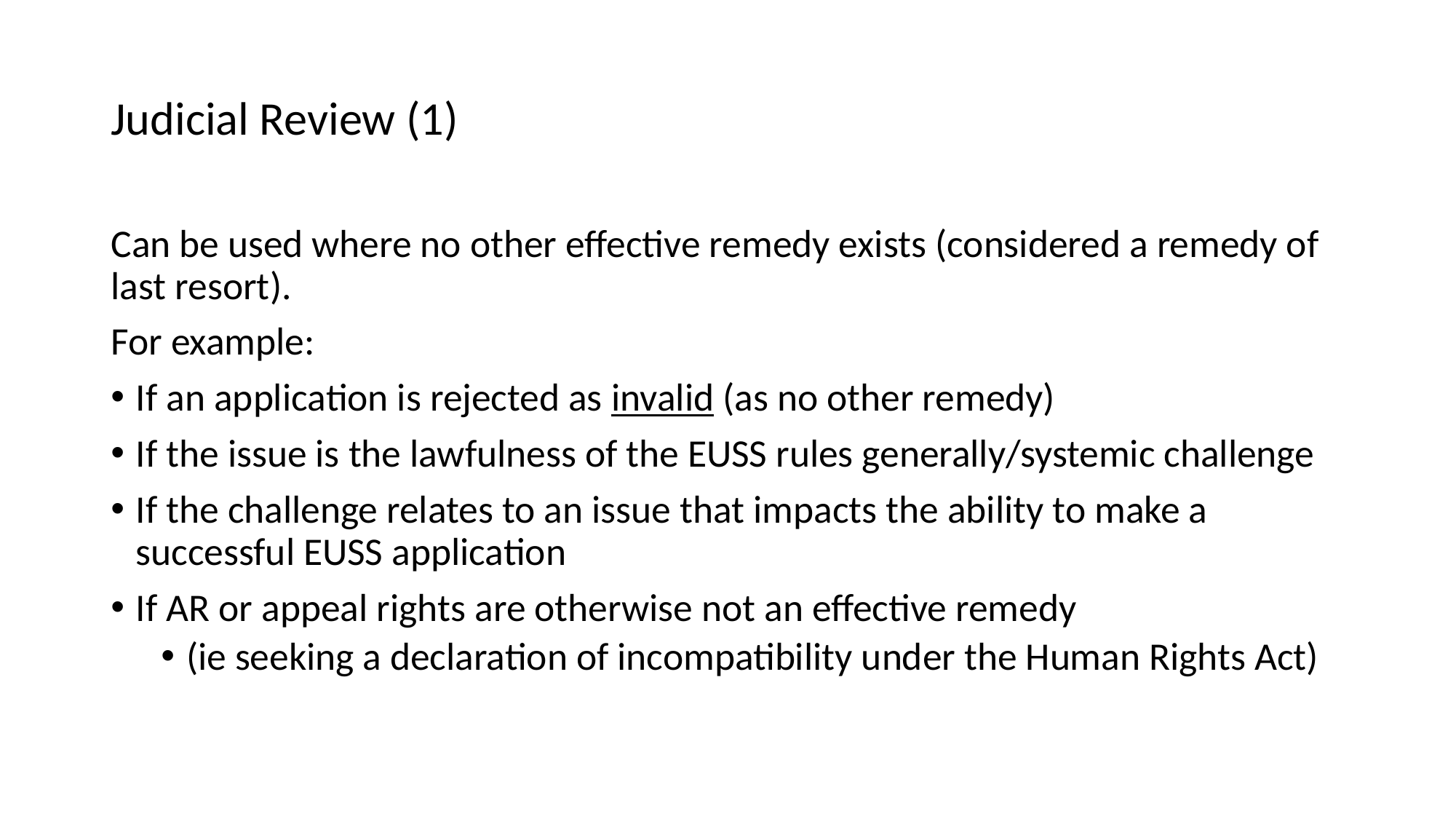

# Judicial Review (1)
Can be used where no other effective remedy exists (considered a remedy of last resort).
For example:
If an application is rejected as invalid (as no other remedy)
If the issue is the lawfulness of the EUSS rules generally/systemic challenge
If the challenge relates to an issue that impacts the ability to make a successful EUSS application
If AR or appeal rights are otherwise not an effective remedy
(ie seeking a declaration of incompatibility under the Human Rights Act)